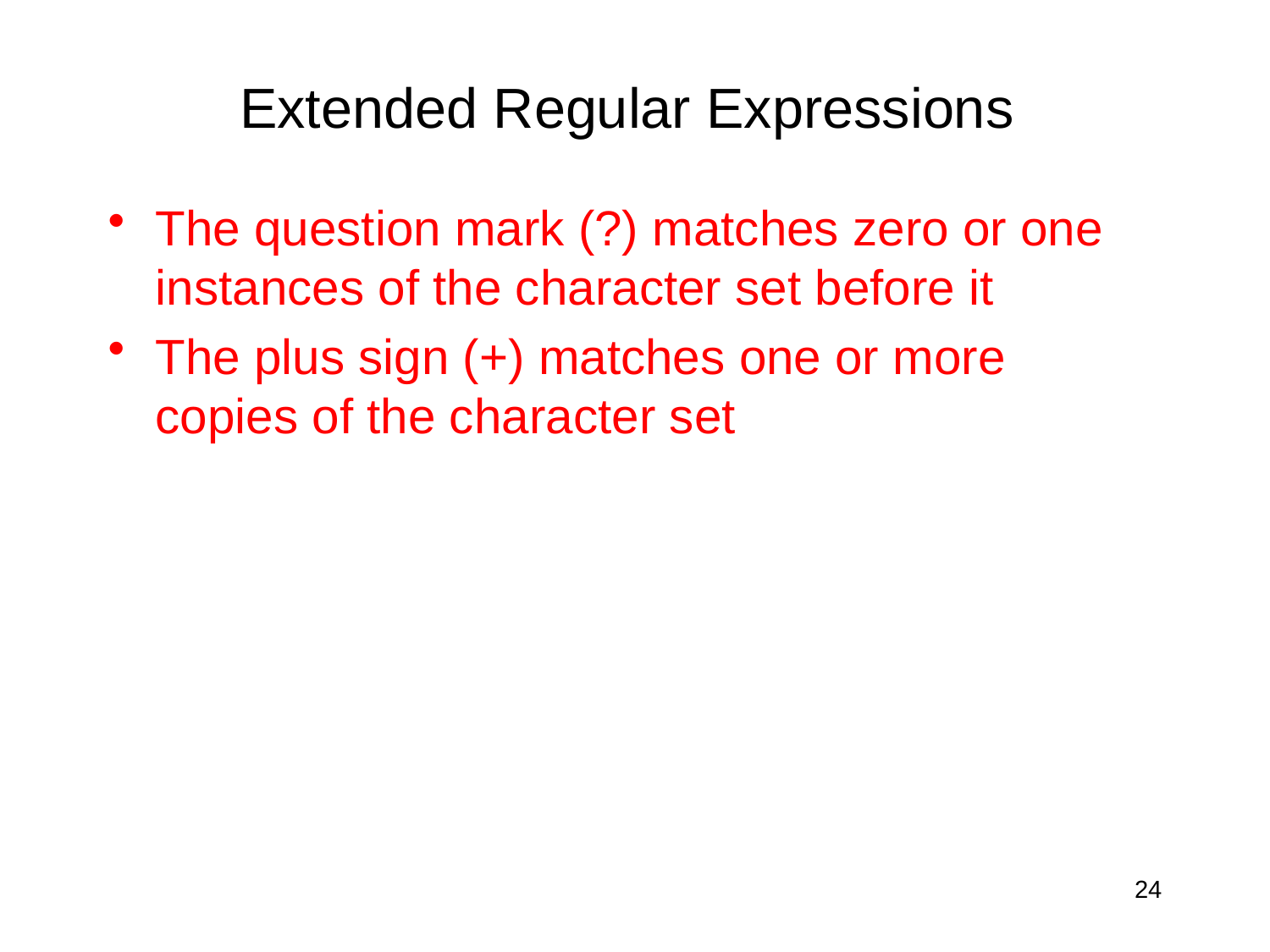

# Extended Regular Expressions
The question mark (?) matches zero or one instances of the character set before it
The plus sign (+) matches one or more copies of the character set
24